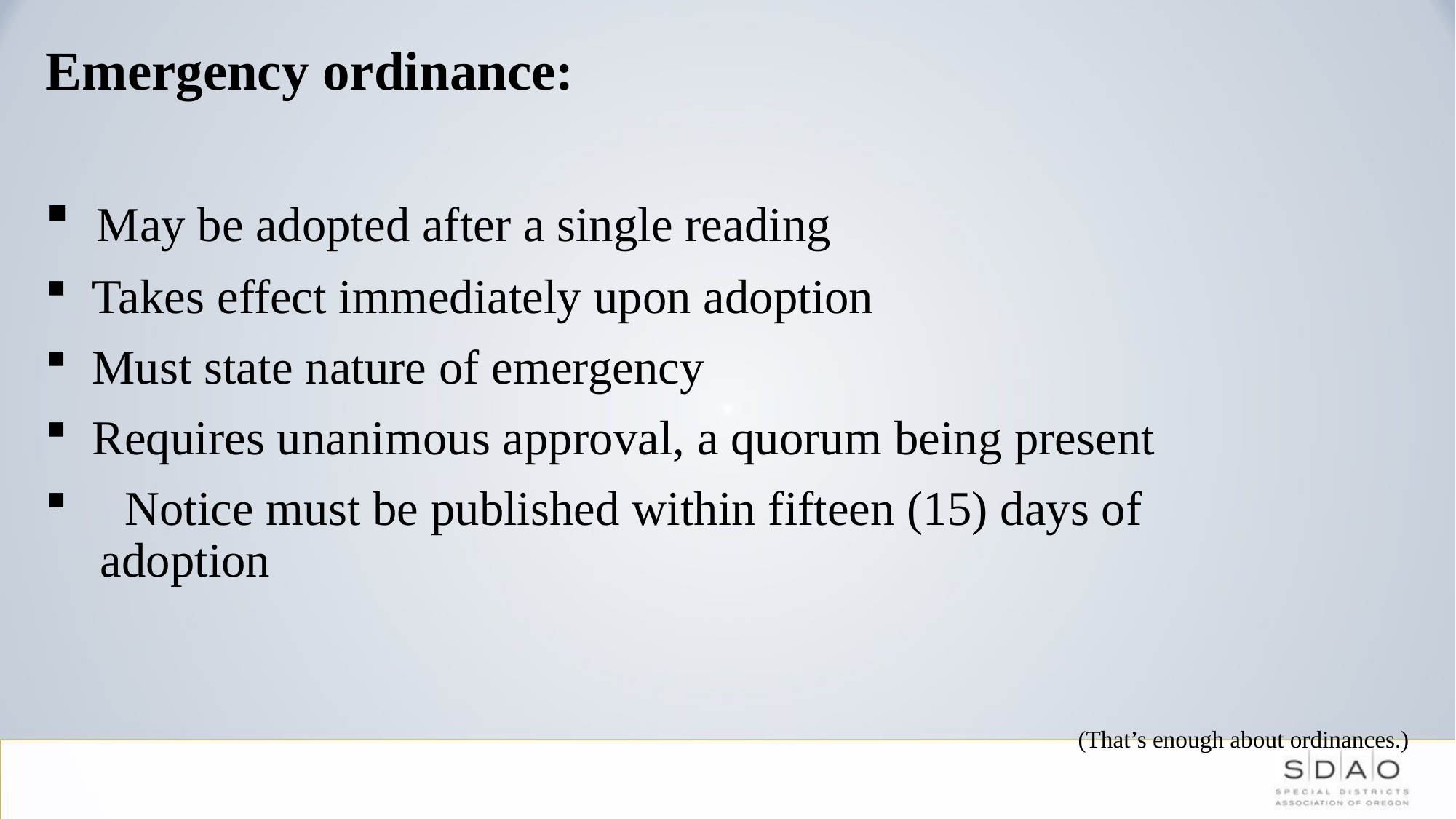

Emergency ordinance:

  May be adopted after a single reading
  Takes effect immediately upon adoption
  Must state nature of emergency
  Requires unanimous approval, a quorum being present
  Notice must be published within fifteen (15) days of 		adoption

(That’s enough about ordinances.)